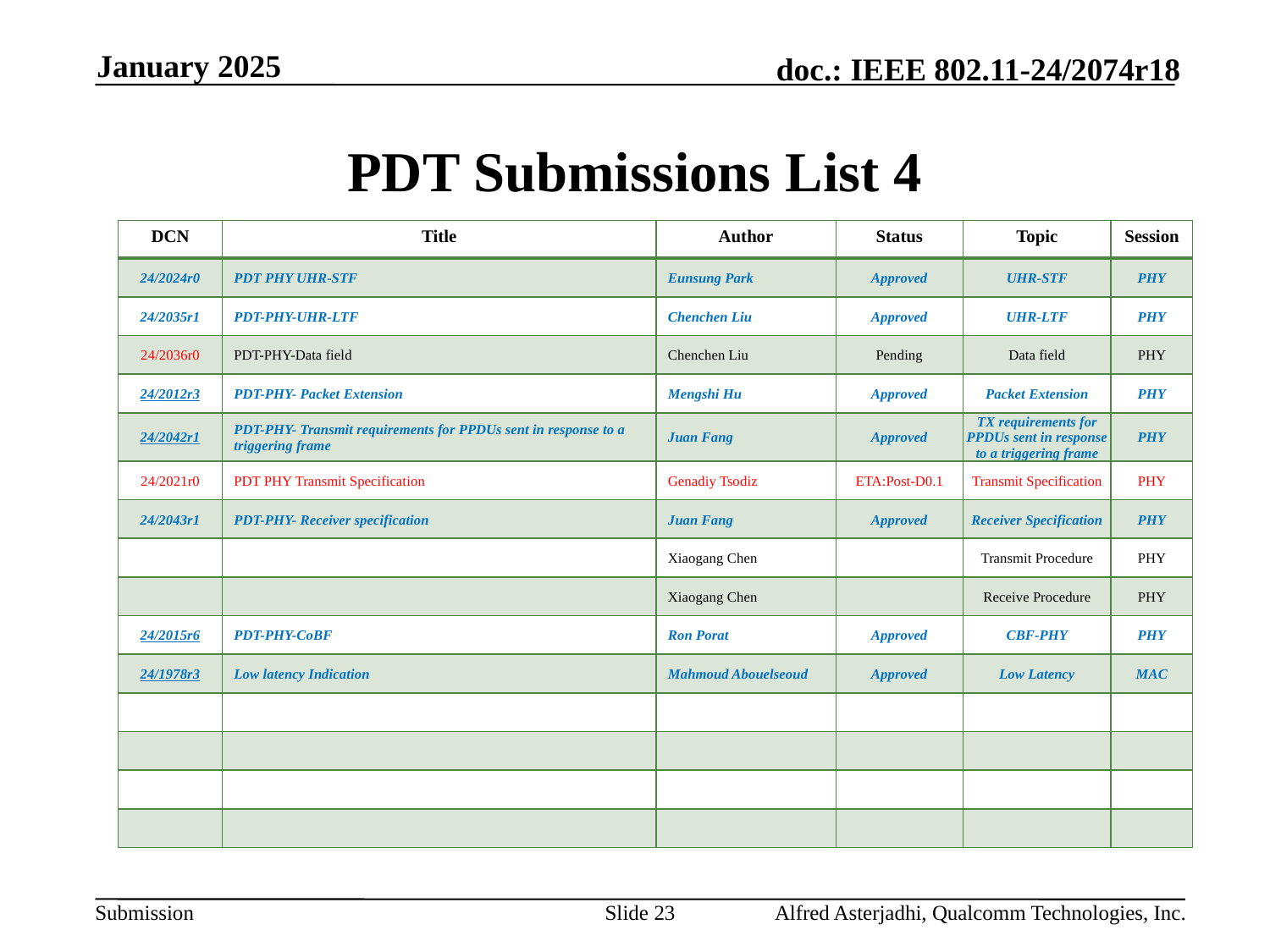

January 2025
# PDT Submissions List 4
| DCN | Title | Author | Status | Topic | Session |
| --- | --- | --- | --- | --- | --- |
| 24/2024r0 | PDT PHY UHR-STF | Eunsung Park | Approved | UHR-STF | PHY |
| 24/2035r1 | PDT-PHY-UHR-LTF | Chenchen Liu | Approved | UHR-LTF | PHY |
| 24/2036r0 | PDT-PHY-Data field | Chenchen Liu | Pending | Data field | PHY |
| 24/2012r3 | PDT-PHY- Packet Extension | Mengshi Hu | Approved | Packet Extension | PHY |
| 24/2042r1 | PDT-PHY- Transmit requirements for PPDUs sent in response to a triggering frame | Juan Fang | Approved | TX requirements for PPDUs sent in response to a triggering frame | PHY |
| 24/2021r0 | PDT PHY Transmit Specification | Genadiy Tsodiz | ETA:Post-D0.1 | Transmit Specification | PHY |
| 24/2043r1 | PDT-PHY- Receiver specification | Juan Fang | Approved | Receiver Specification | PHY |
|  |  | Xiaogang Chen |  | Transmit Procedure | PHY |
|  |  | Xiaogang Chen |  | Receive Procedure | PHY |
| 24/2015r6 | PDT-PHY-CoBF | Ron Porat | Approved | CBF-PHY | PHY |
| 24/1978r3 | Low latency Indication | Mahmoud Abouelseoud | Approved | Low Latency | MAC |
|  |  |  |  |  |  |
|  |  |  |  |  |  |
|  |  |  |  |  |  |
|  |  |  |  |  |  |
Slide 23
Alfred Asterjadhi, Qualcomm Technologies, Inc.